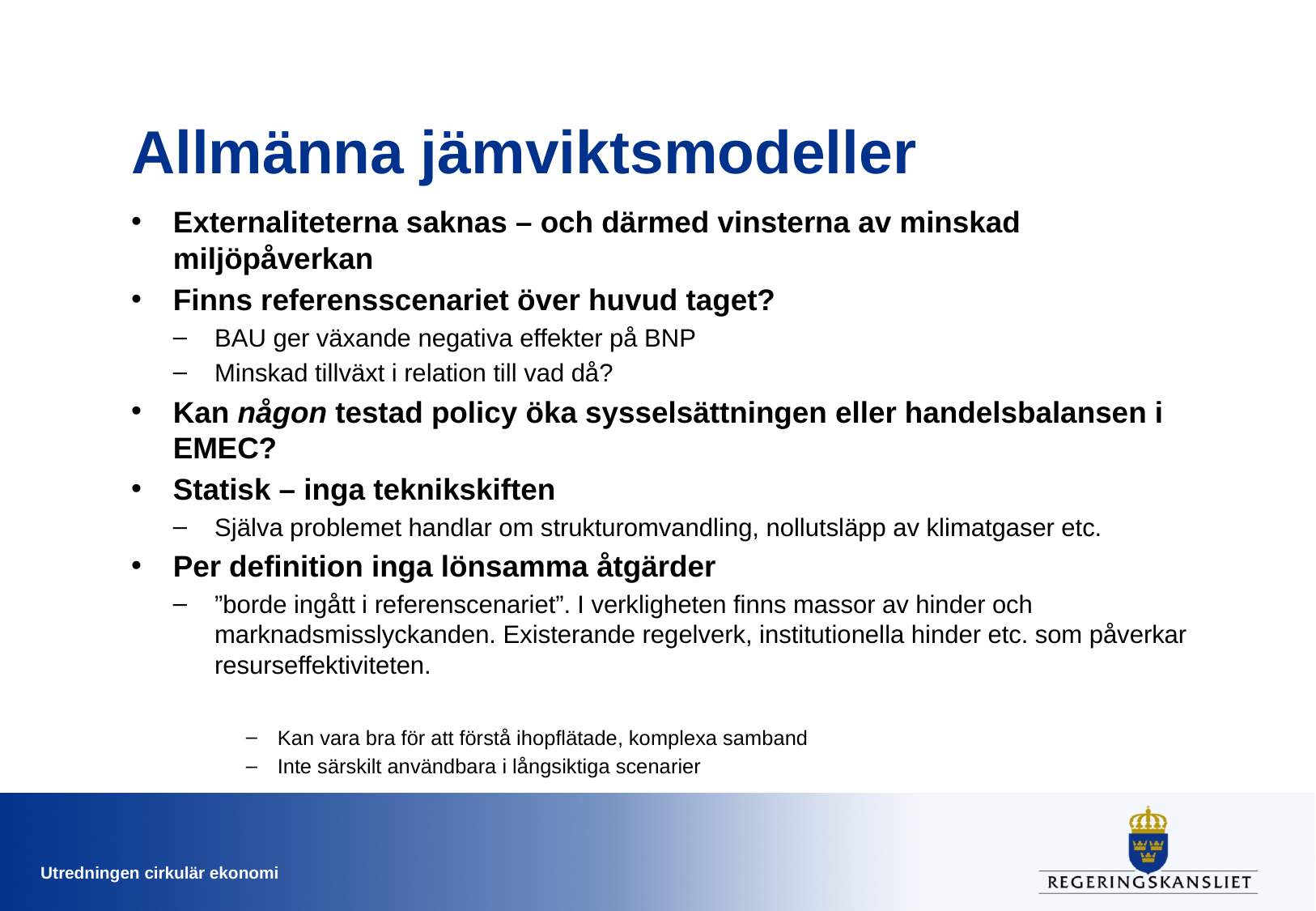

# Allmänna jämviktsmodeller
Externaliteterna saknas – och därmed vinsterna av minskad miljöpåverkan
Finns referensscenariet över huvud taget?
BAU ger växande negativa effekter på BNP
Minskad tillväxt i relation till vad då?
Kan någon testad policy öka sysselsättningen eller handelsbalansen i EMEC?
Statisk – inga teknikskiften
Själva problemet handlar om strukturomvandling, nollutsläpp av klimatgaser etc.
Per definition inga lönsamma åtgärder
”borde ingått i referenscenariet”. I verkligheten finns massor av hinder och marknadsmisslyckanden. Existerande regelverk, institutionella hinder etc. som påverkar resurseffektiviteten.

Kan vara bra för att förstå ihopflätade, komplexa samband
Inte särskilt användbara i långsiktiga scenarier